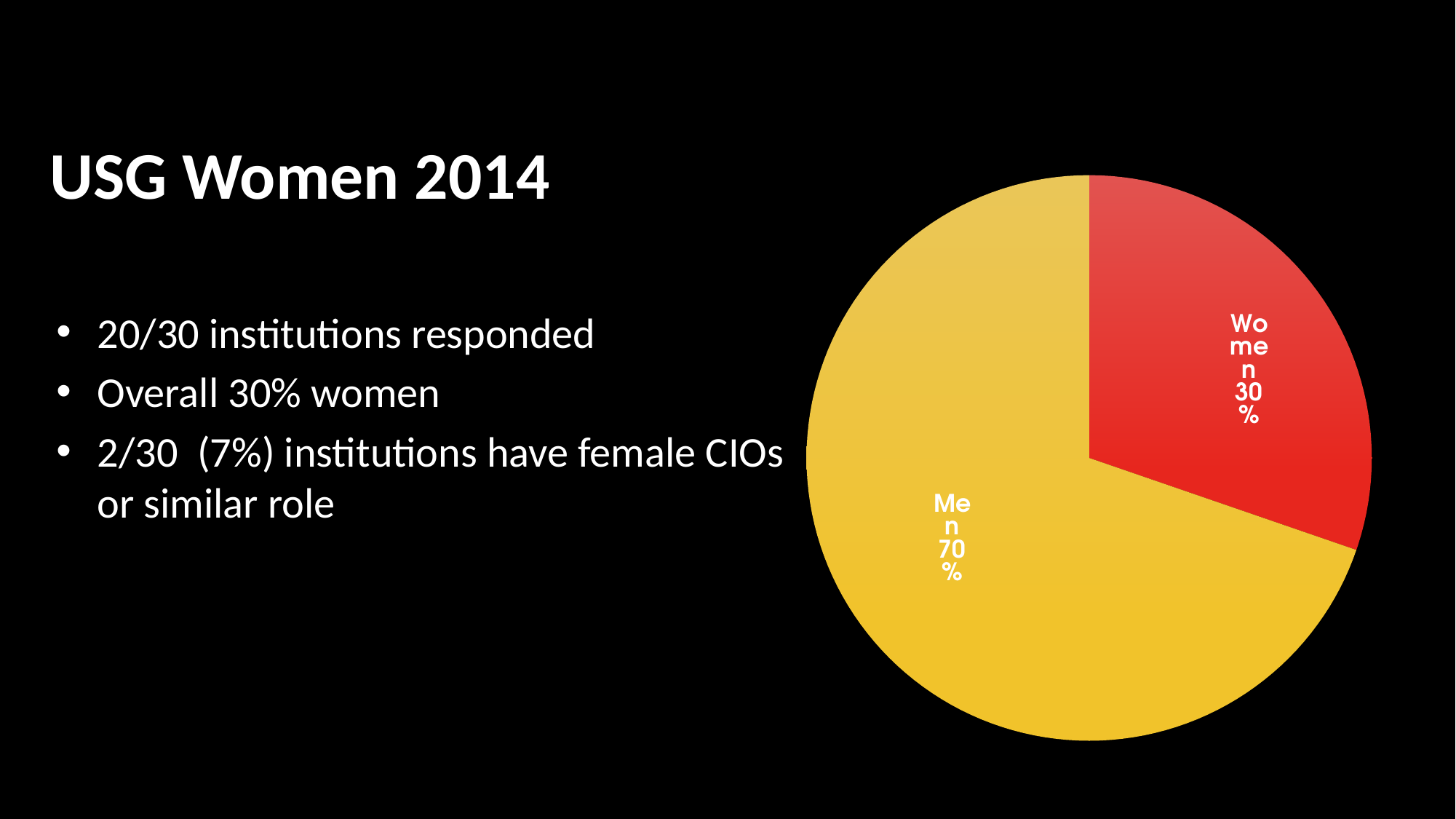

USG Women 2014

### Chart

| Category | TOTALS |
|---|---|
| Women | 264.0 |
|  | None |
| Men | 608.0 |
20/30 institutions responded
Overall 30% women
2/30  (7%) institutions have female CIOs or similar role